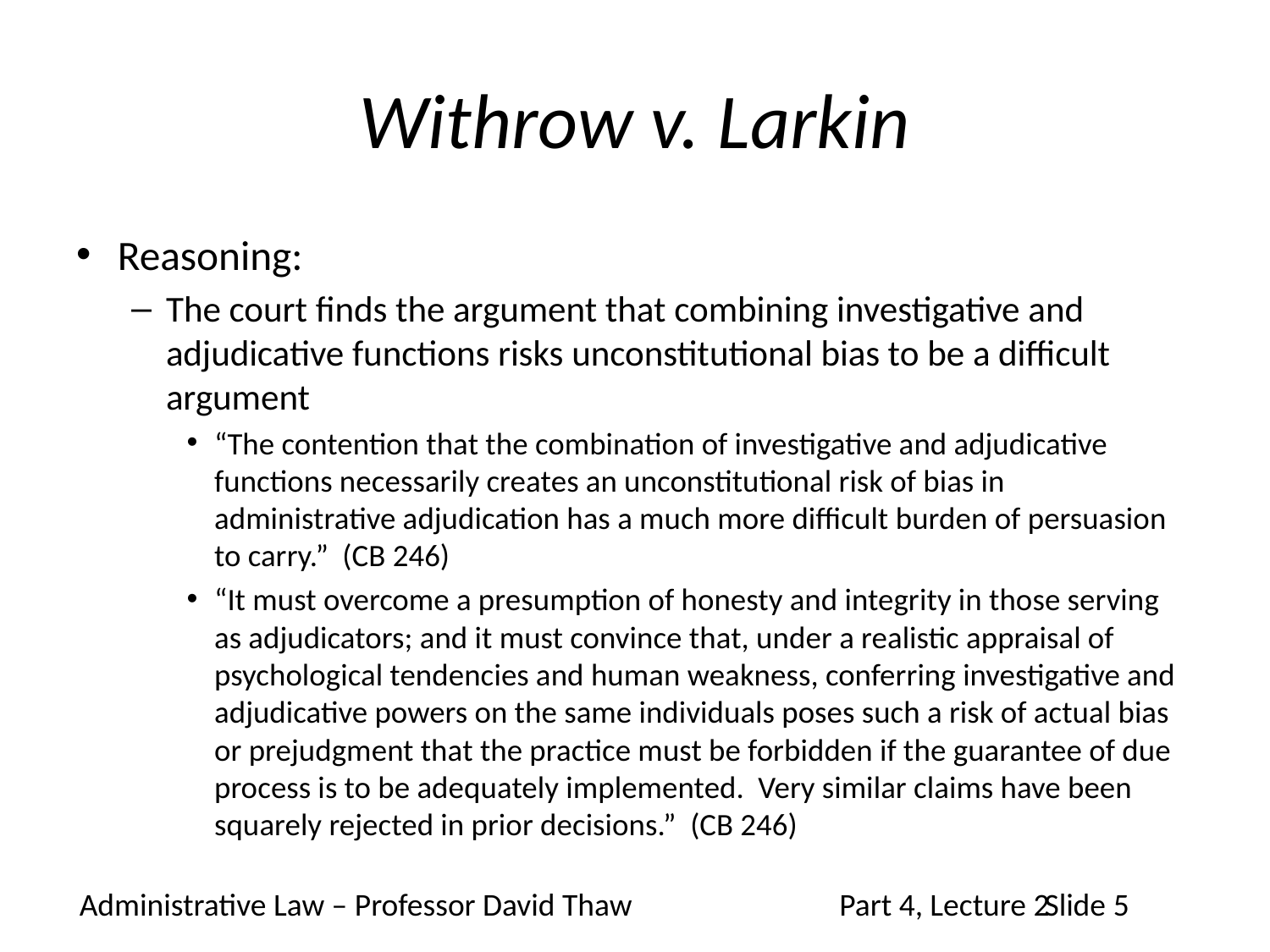

# Withrow v. Larkin
Reasoning:
The court finds the argument that combining investigative and adjudicative functions risks unconstitutional bias to be a difficult argument
“The contention that the combination of investigative and adjudicative functions necessarily creates an unconstitutional risk of bias in administrative adjudication has a much more difficult burden of persuasion to carry.”  (CB 246)
“It must overcome a presumption of honesty and integrity in those serving as adjudicators; and it must convince that, under a realistic appraisal of psychological tendencies and human weakness, conferring investigative and adjudicative powers on the same individuals poses such a risk of actual bias or prejudgment that the practice must be forbidden if the guarantee of due process is to be adequately implemented.  Very similar claims have been squarely rejected in prior decisions.”  (CB 246)